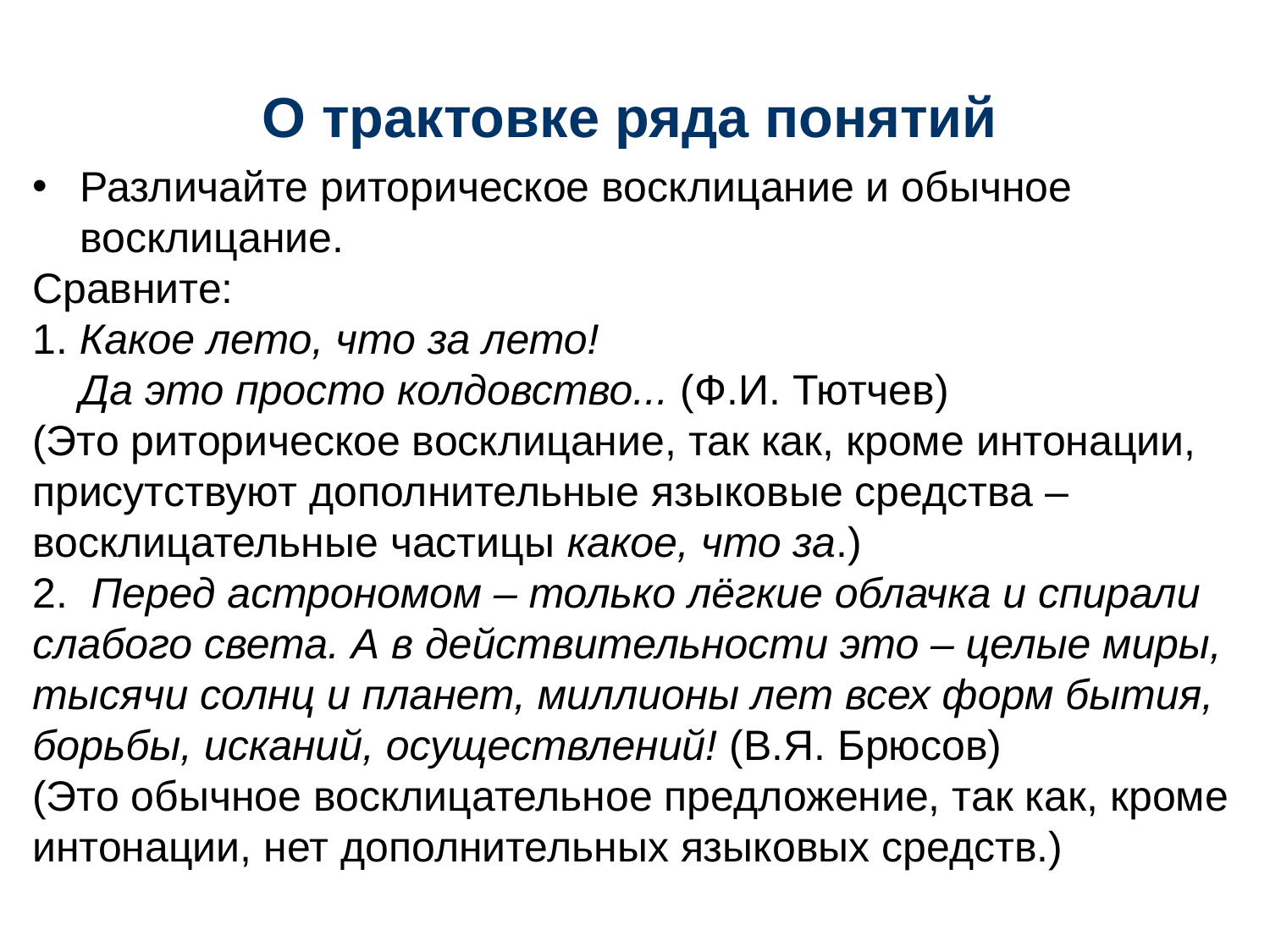

# О трактовке ряда понятий
Различайте риторическое восклицание и обычное восклицание.
Сравните:
1. Какое лето, что за лето!
    Да это просто колдовство... (Ф.И. Тютчев)
(Это риторическое восклицание, так как, кроме интонации, присутствуют дополнительные языковые средства – восклицательные частицы какое, что за.)
2.  Перед астрономом – только лёгкие облачка и спирали слабого света. А в действительности это – целые миры, тысячи солнц и планет, миллионы лет всех форм бытия, борьбы, исканий, осуществлений! (В.Я. Брюсов)
(Это обычное восклицательное предложение, так как, кроме интонации, нет дополнительных языковых средств.)